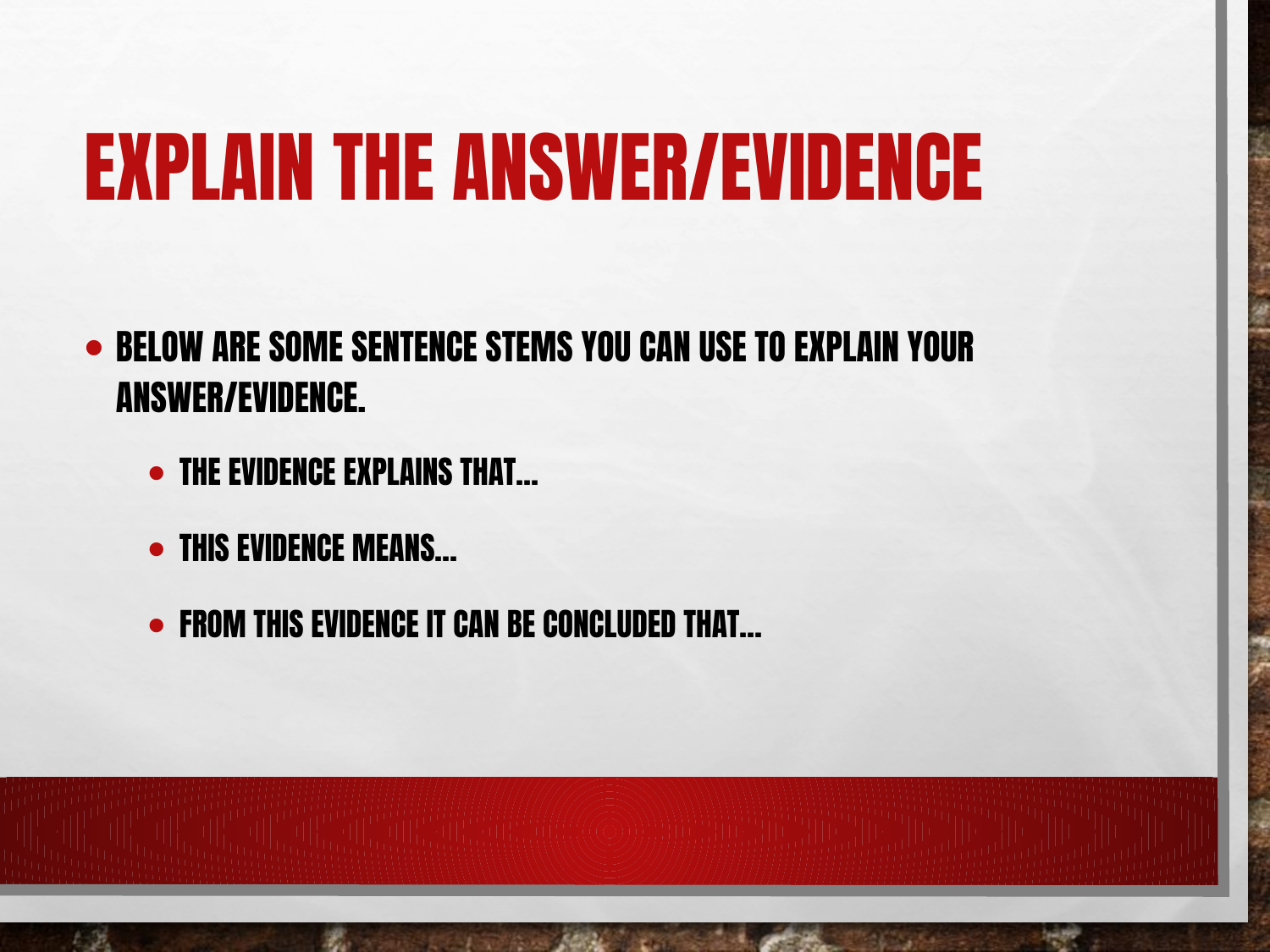

# Explain the Answer/Evidence
Below are some sentence stems you can use to explain your answer/evidence.
The evidence explains that…
This evidence means…
From this evidence it can be concluded that…